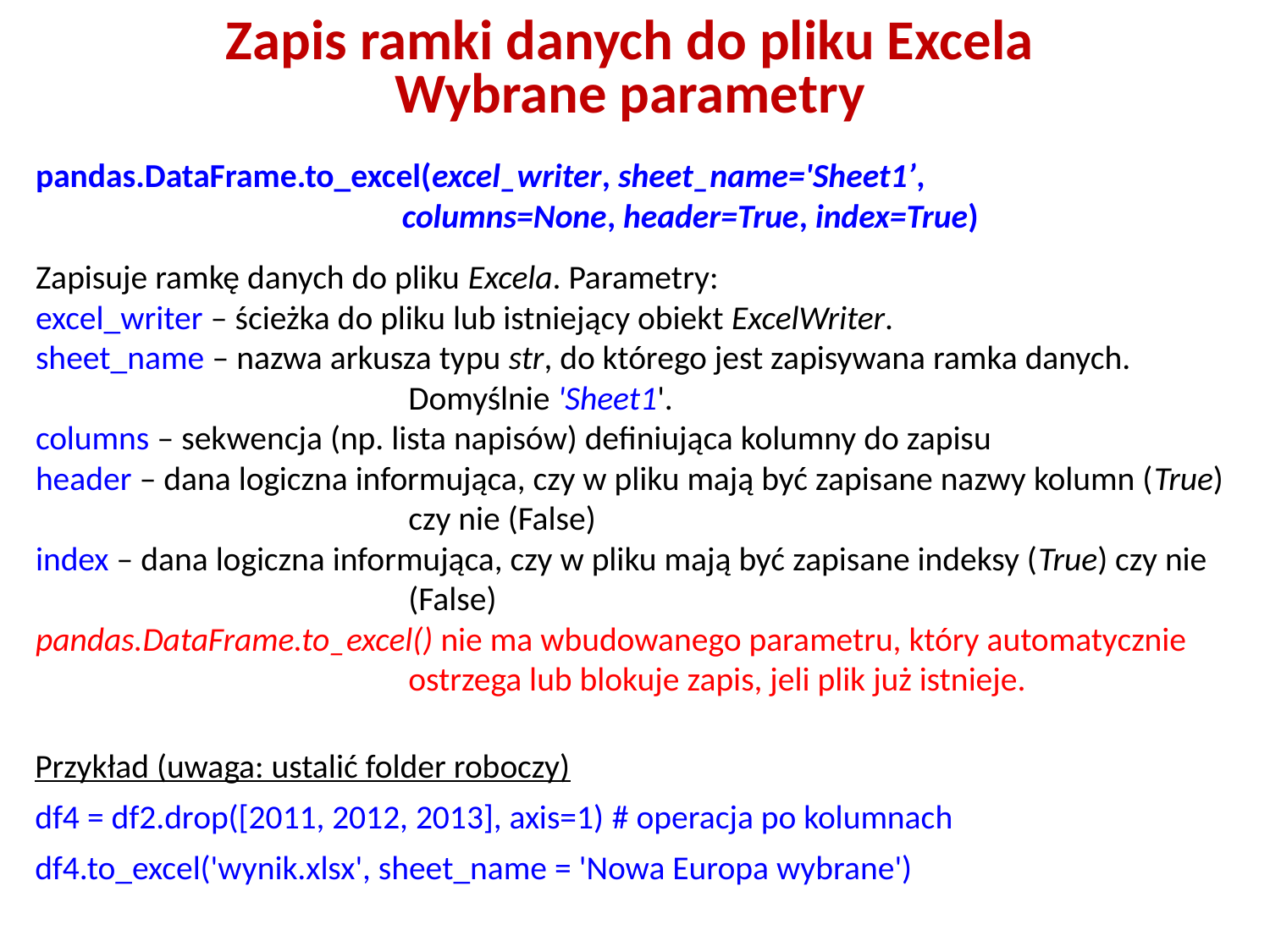

# Zapis ramki danych do pliku Excela Wybrane parametry
pandas.DataFrame.to_excel(excel_writer, sheet_name='Sheet1’,
columns=None, header=True, index=True)
Zapisuje ramkę danych do pliku Excela. Parametry:
excel_writer – ścieżka do pliku lub istniejący obiekt ExcelWriter.
sheet_name – nazwa arkusza typu str, do którego jest zapisywana ramka danych. Domyślnie 'Sheet1'.
columns – sekwencja (np. lista napisów) definiująca kolumny do zapisu
header – dana logiczna informująca, czy w pliku mają być zapisane nazwy kolumn (True) czy nie (False)
index – dana logiczna informująca, czy w pliku mają być zapisane indeksy (True) czy nie (False)
pandas.DataFrame.to_excel() nie ma wbudowanego parametru, który automatycznie ostrzega lub blokuje zapis, jeli plik już istnieje.
Przykład (uwaga: ustalić folder roboczy)
df4 = df2.drop([2011, 2012, 2013], axis=1) # operacja po kolumnach
df4.to_excel('wynik.xlsx', sheet_name = 'Nowa Europa wybrane')